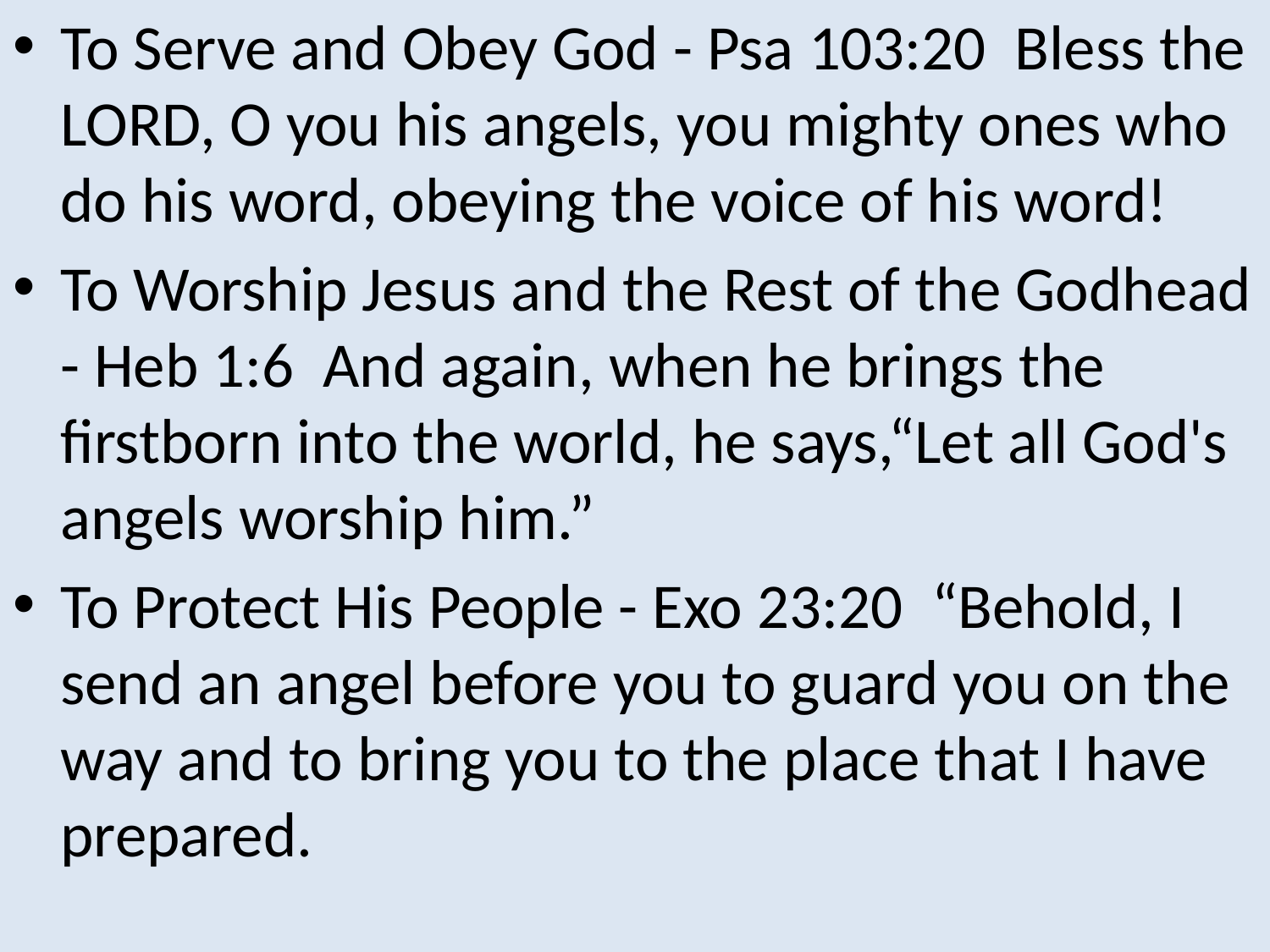

To Serve and Obey God - Psa 103:20  Bless the LORD, O you his angels, you mighty ones who do his word, obeying the voice of his word!
To Worship Jesus and the Rest of the Godhead - Heb 1:6  And again, when he brings the firstborn into the world, he says,“Let all God's angels worship him.”
To Protect His People - Exo 23:20  “Behold, I send an angel before you to guard you on the way and to bring you to the place that I have prepared.
#